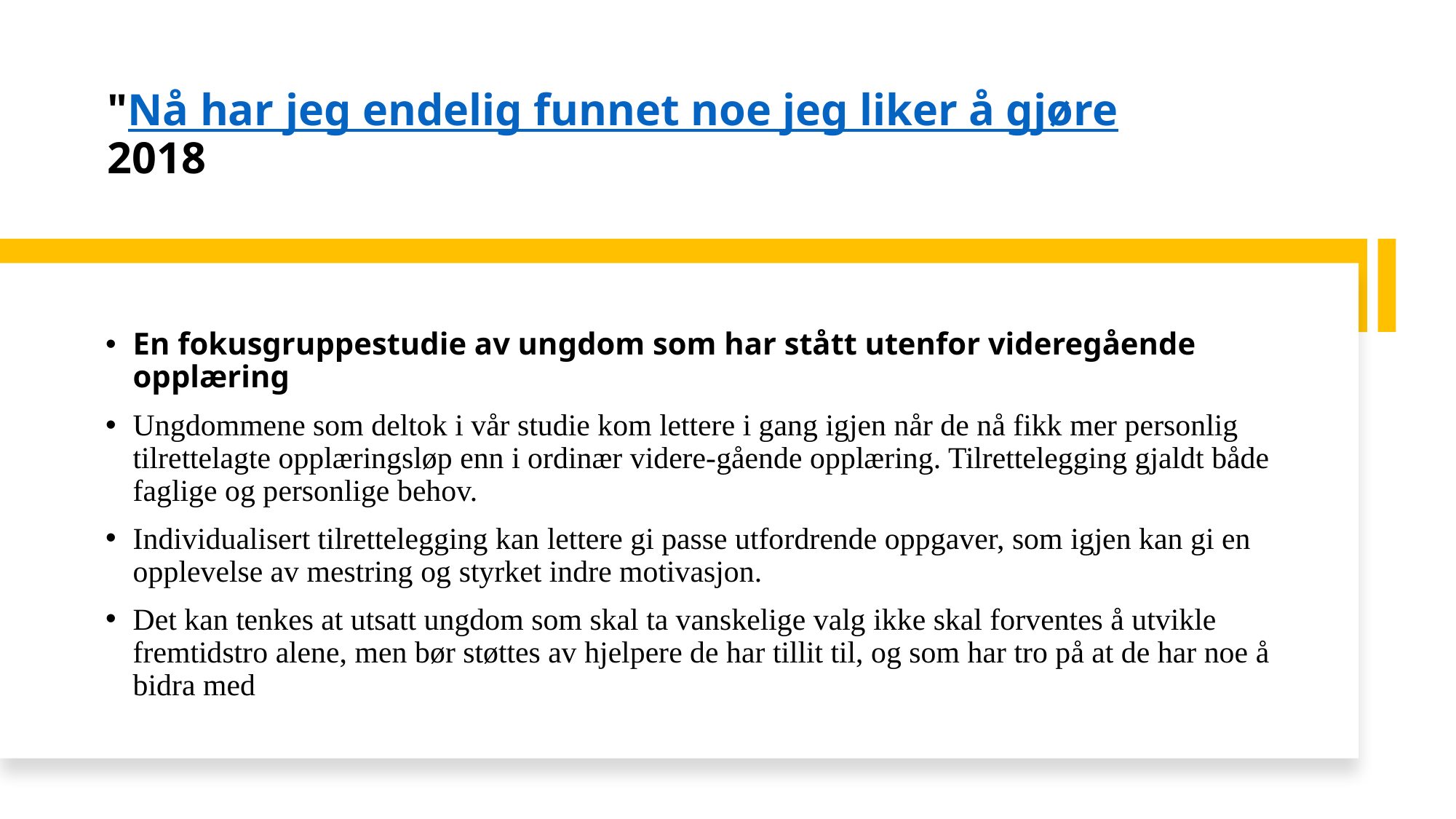

# "Nå har jeg endelig funnet noe jeg liker å gjøre  2018

En fokusgruppestudie av ungdom som har stått utenfor videregående opplæring
Ungdommene som deltok i vår studie kom lettere i gang igjen når de nå fikk mer personlig tilrettelagte opplæringsløp enn i ordinær videre-gående opplæring. Tilrettelegging gjaldt både faglige og personlige behov.
Individualisert tilrettelegging kan lettere gi passe utfordrende oppgaver, som igjen kan gi en opplevelse av mestring og styrket indre motivasjon.
Det kan tenkes at utsatt ungdom som skal ta vanskelige valg ikke skal forventes å utvikle fremtidstro alene, men bør støttes av hjelpere de har tillit til, og som har tro på at de har noe å bidra med